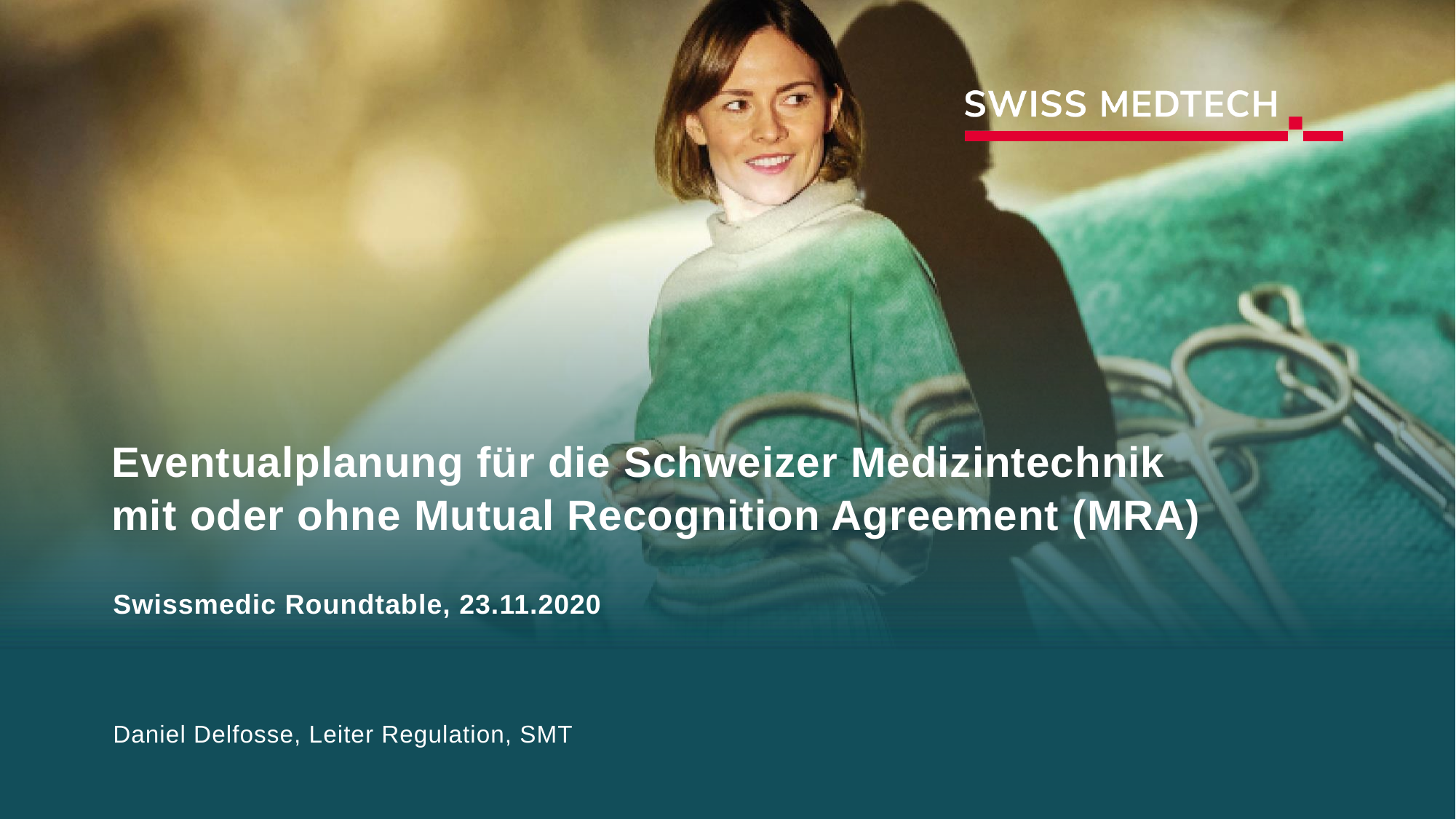

# Eventualplanung für die Schweizer Medizintechnik mit oder ohne Mutual Recognition Agreement (MRA)
Swissmedic Roundtable, 23.11.2020

Daniel Delfosse, Leiter Regulation, SMT